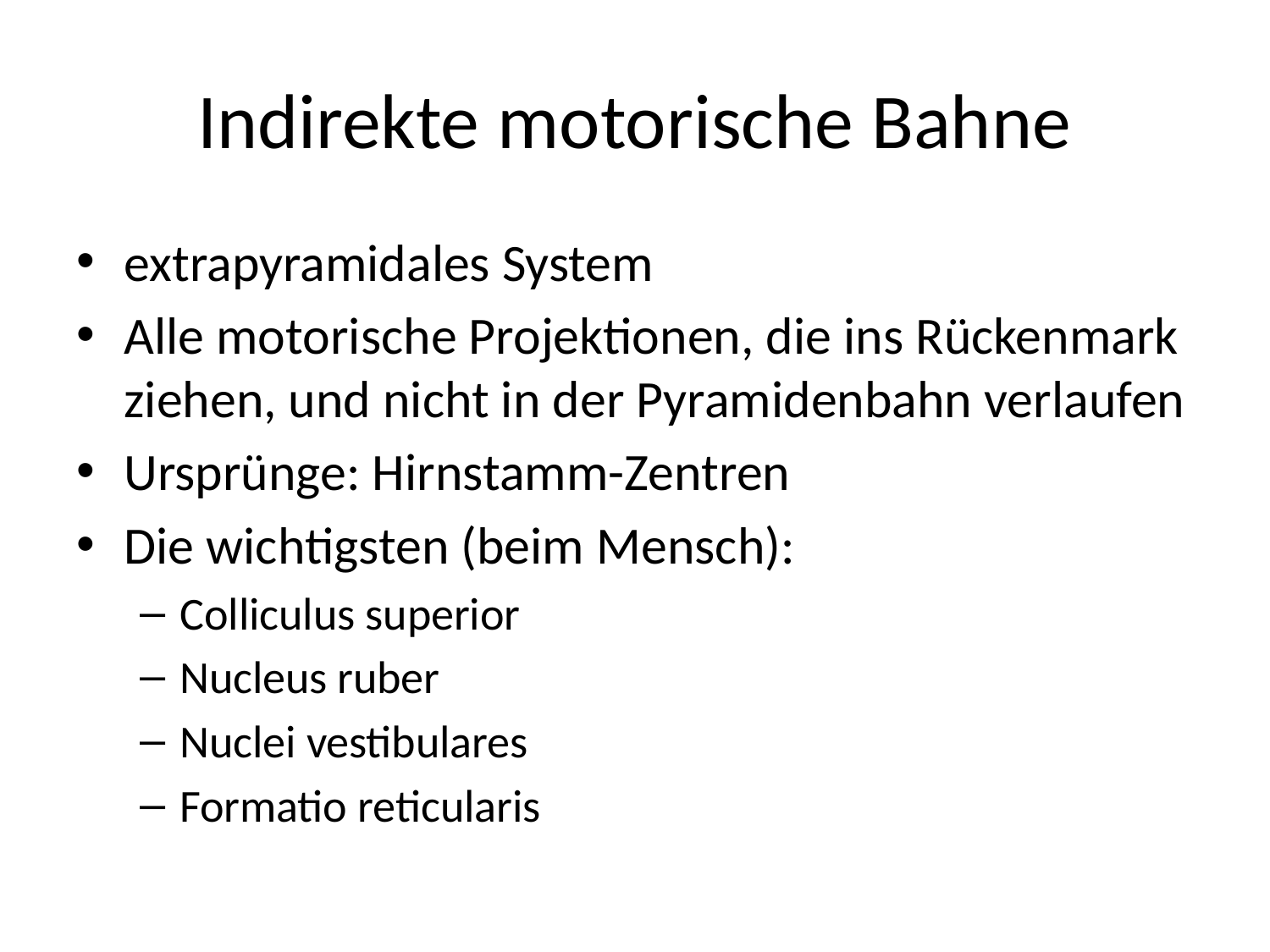

# Indirekte motorische Bahne
extrapyramidales System
Alle motorische Projektionen, die ins Rückenmark ziehen, und nicht in der Pyramidenbahn verlaufen
Ursprünge: Hirnstamm-Zentren
Die wichtigsten (beim Mensch):
Colliculus superior
Nucleus ruber
Nuclei vestibulares
Formatio reticularis